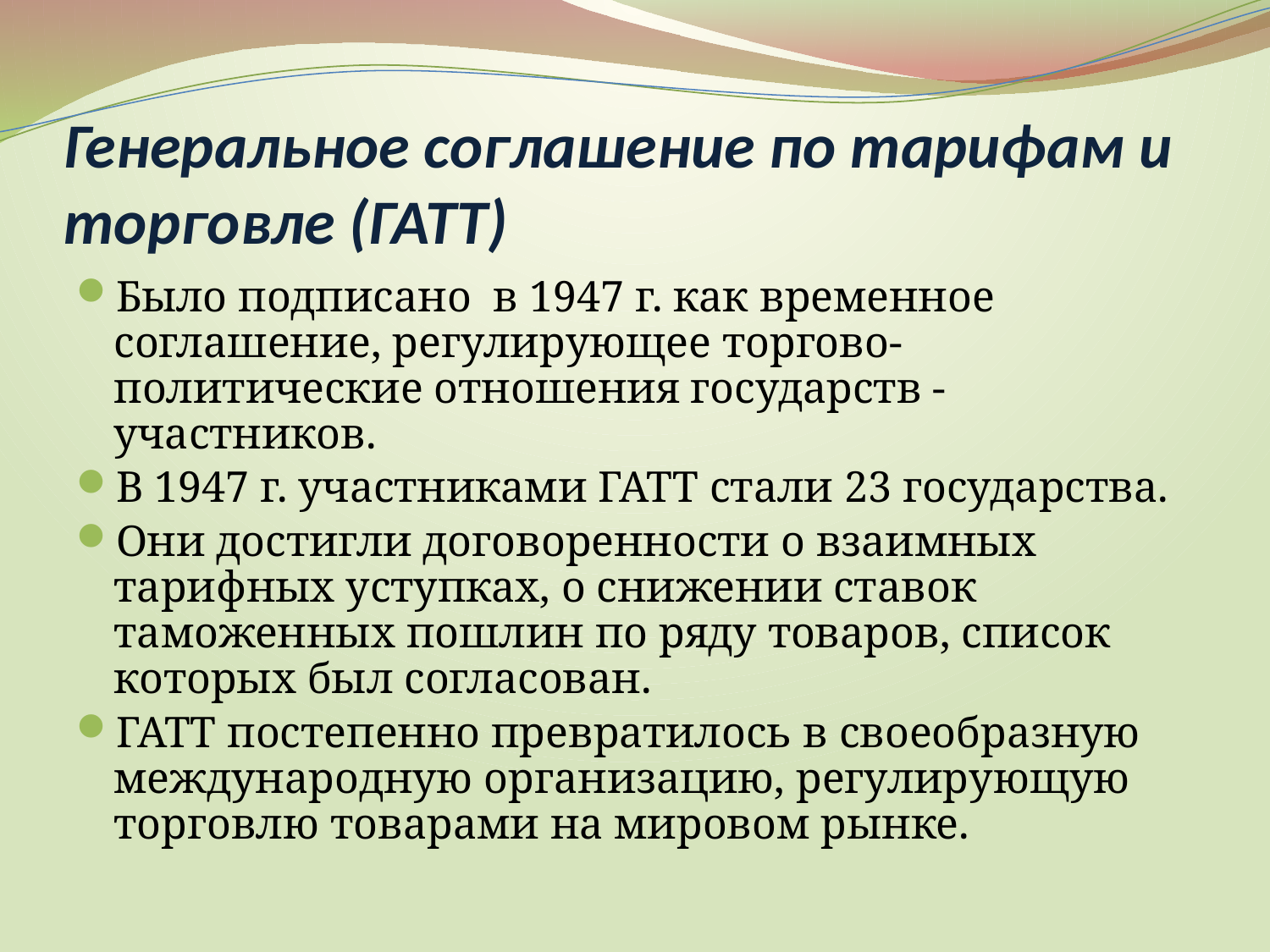

# Генеральное соглашение по тарифам и торговле (ГАТТ)
Было подписано  в 1947 г. как временное соглашение, регулирующее торгово-политические отношения государств - участников.
В 1947 г. участниками ГАТТ стали 23 государства.
Они достигли договоренности о взаимных тарифных уступках, о снижении ставок таможенных пошлин по ряду товаров, список которых был согласован.
ГАТТ постепенно превратилось в своеобразную международную организацию, регулирующую торговлю товарами на мировом рынке.